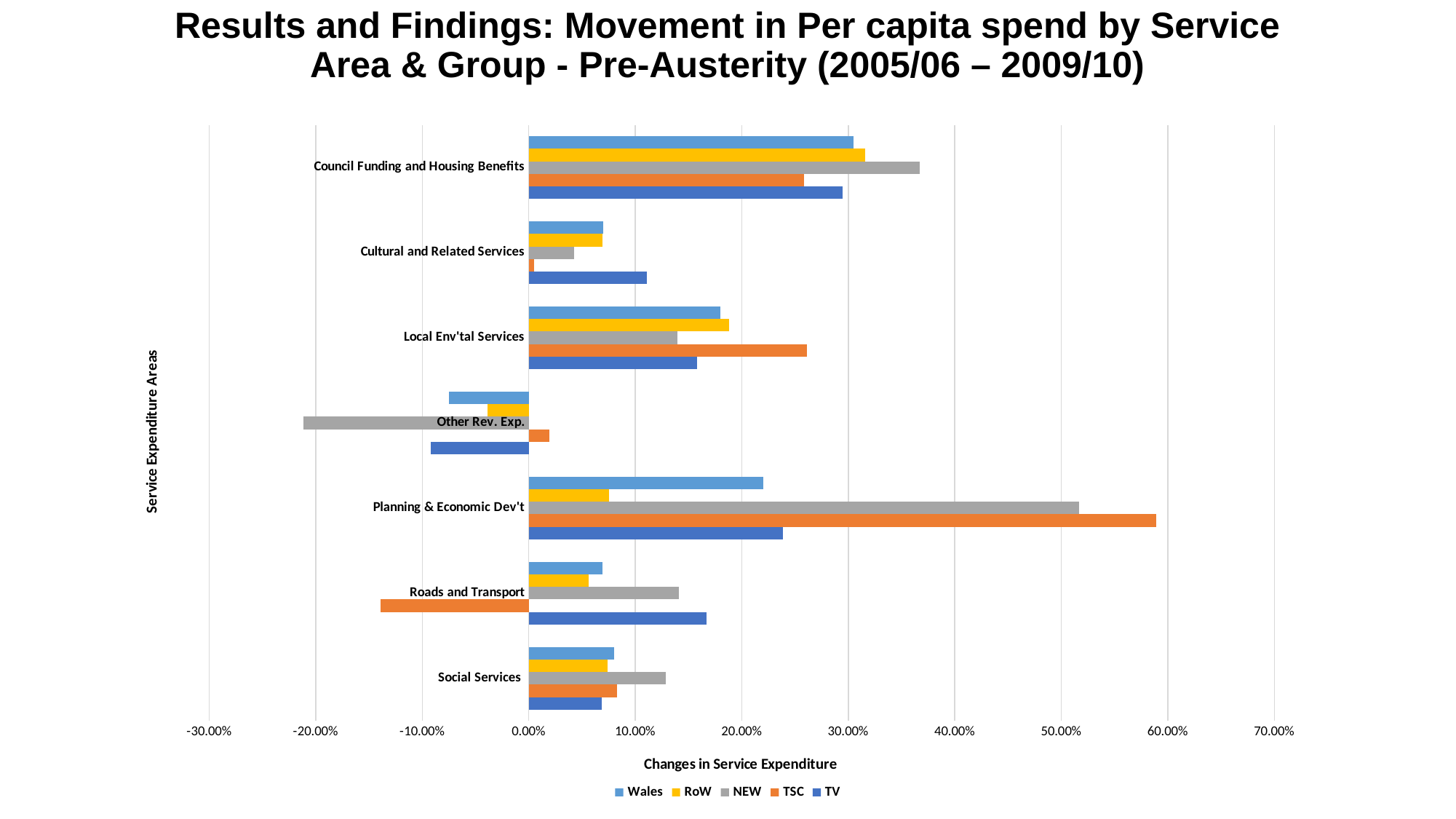

# Results and Findings: Movement in Per capita spend by Service Area & Group - Pre-Austerity (2005/06 – 2009/10)

### Chart

| Category | TV | TSC | NEW | RoW | Wales |
|---|---|---|---|---|---|
| Social Services  | 0.06876476583085567 | 0.08254780799171768 | 0.12862689733368082 | 0.07369241847412122 | 0.08039888110739835 |
| Roads and Transport | 0.16704531421091362 | -0.13887294091271718 | 0.14109216593876095 | 0.056339732063836356 | 0.06921237883723341 |
| Planning & Economic Dev't | 0.23869925160587568 | 0.5888559644325646 | 0.516468010809882 | 0.07551627795716742 | 0.2200382386256965 |
| Other Rev. Exp. | -0.09210494759629906 | 0.01944891216501321 | -0.2112591139650497 | -0.03899834657775414 | -0.07529596158682483 |
| Local Env'tal Services | 0.157762215367381 | 0.261254482583978 | 0.13945326268609626 | 0.18796390534479768 | 0.17988395735536944 |
| Cultural and Related Services | 0.11079146043274268 | 0.004677015319350719 | 0.04280591276079493 | 0.06903267223802523 | 0.06992107131501224 |
| Council Funding and Housing Benefits | 0.29463244454324333 | 0.2584699185175281 | 0.3667468495978874 | 0.315745244398123 | 0.3048237202262989 |